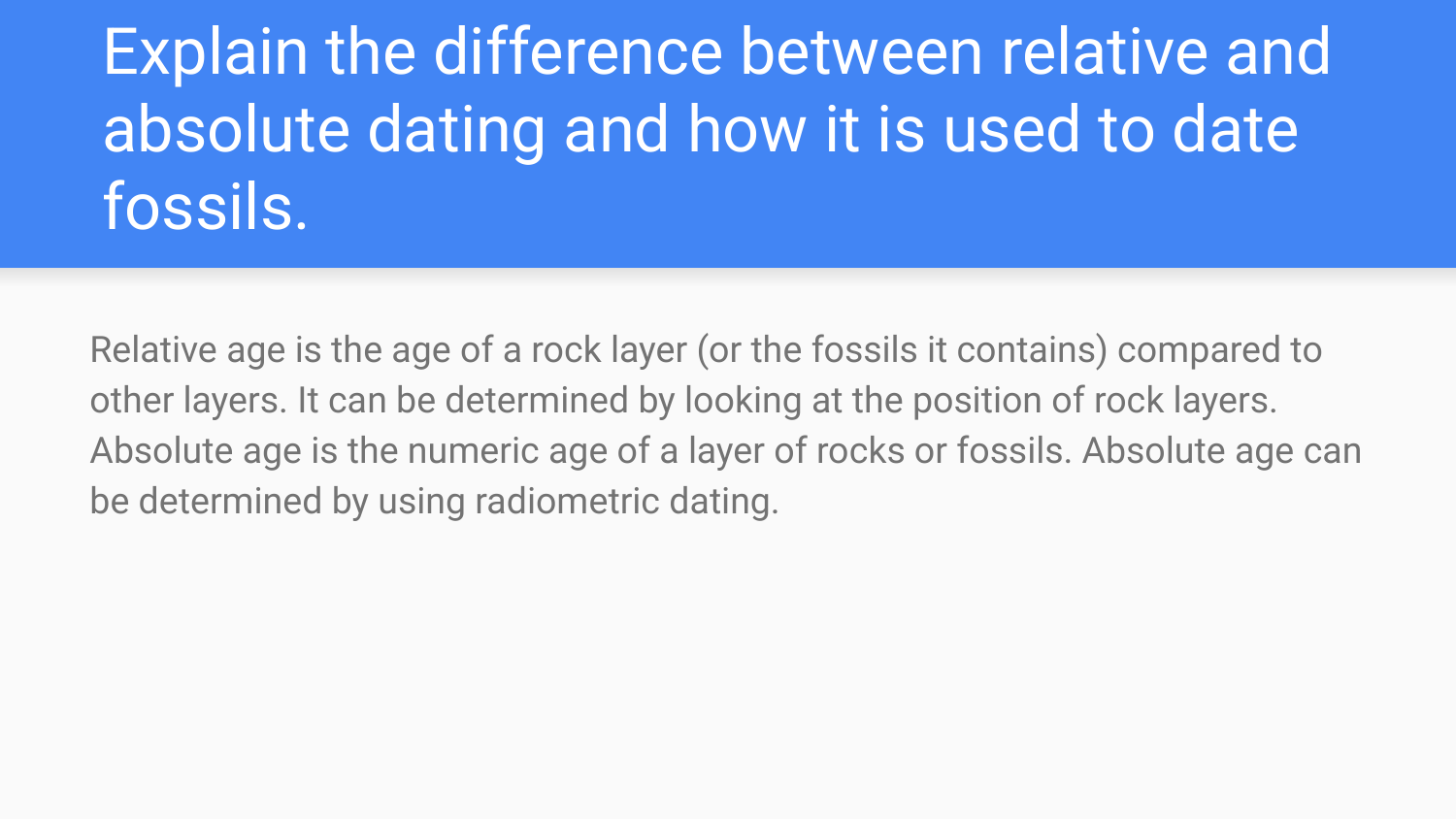

# Explain the difference between relative and absolute dating and how it is used to date fossils.
Relative age is the age of a rock layer (or the fossils it contains) compared to other layers. It can be determined by looking at the position of rock layers. Absolute age is the numeric age of a layer of rocks or fossils. Absolute age can be determined by using radiometric dating.